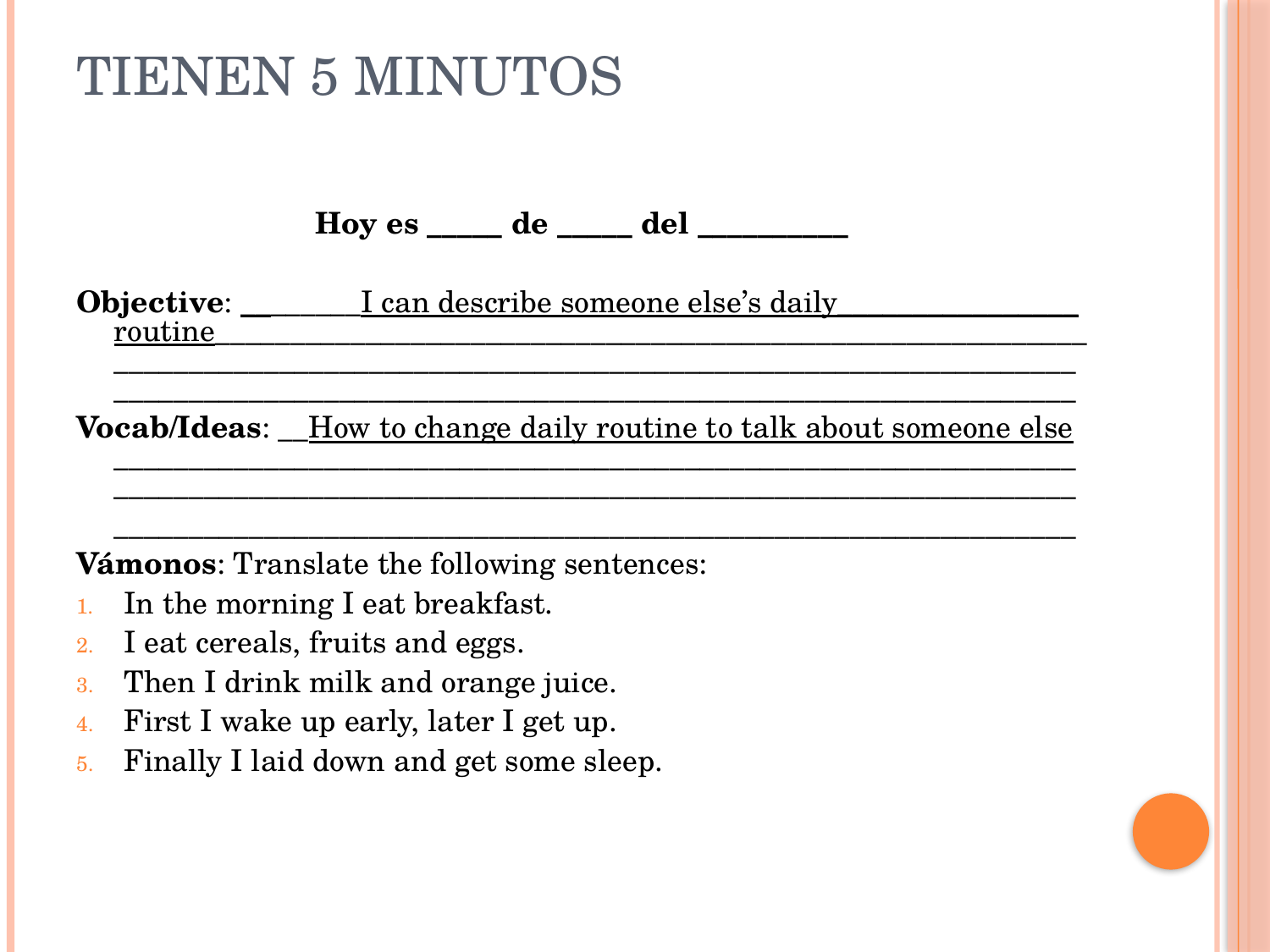

# TIENEN 5 MINUTOS

Hoy es _____ de _____ del __________

Objective: ________I can describe someone else’s daily________________ routine__________________________________________________________ ________________________________________________________________________________________________________________________________
Vocab/Ideas: __How to change daily routine to talk about someone else ________________________________________________________________ ________________________________________________________________
	________________________________________________________________
Vámonos: Translate the following sentences:
In the morning I eat breakfast.
I eat cereals, fruits and eggs.
Then I drink milk and orange juice.
First I wake up early, later I get up.
Finally I laid down and get some sleep.